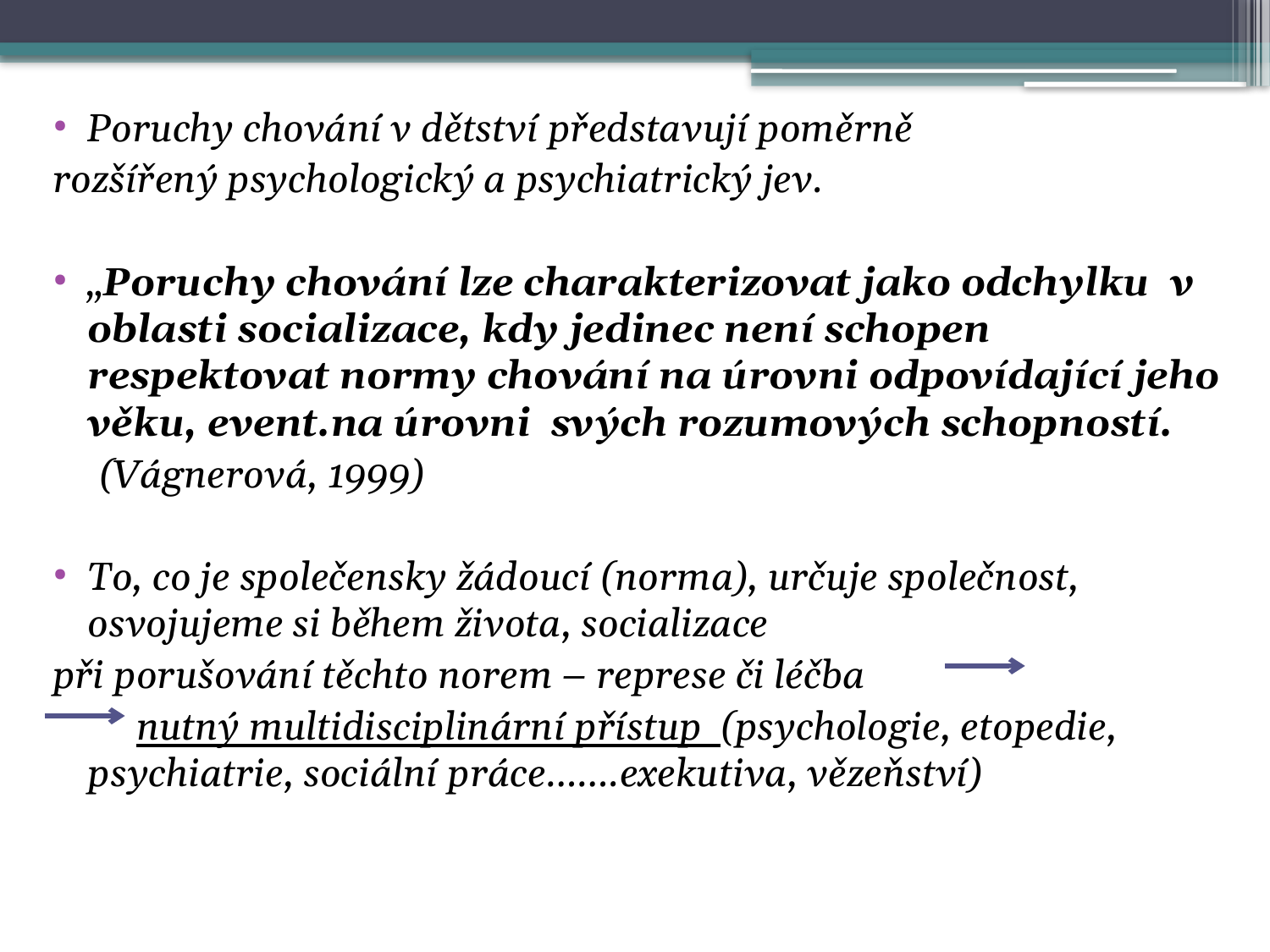

#
Poruchy chování v dětství představují poměrně
rozšířený psychologický a psychiatrický jev.

„Poruchy chování lze charakterizovat jako odchylku  v oblasti socializace, kdy jedinec není schopen respektovat normy chování na úrovni odpovídající jeho věku, event.na úrovni  svých rozumových schopností.
     (Vágnerová, 1999)

To, co je společensky žádoucí (norma), určuje společnost, osvojujeme si během života, socializace
při porušování těchto norem – represe či léčba
         nutný multidisciplinární přístup  (psychologie, etopedie, psychiatrie, sociální práce…….exekutiva, vězeňství)